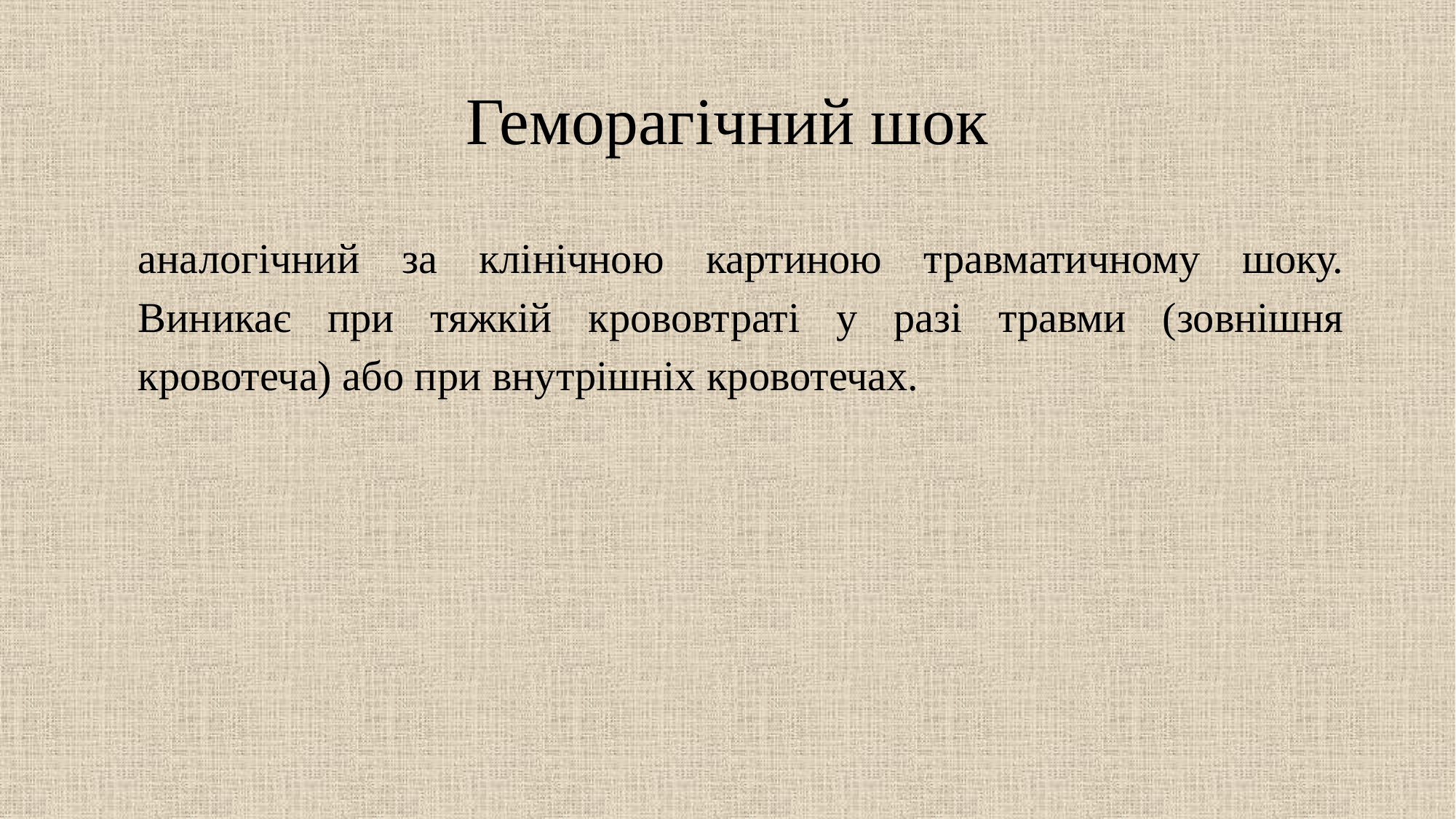

# Геморагічний шок
аналогічний за клінічною картиною травматичному шоку. Виникає при тяжкій крововтраті у разі травми (зовнішня кровотеча) або при внутрішніх кровотечах.